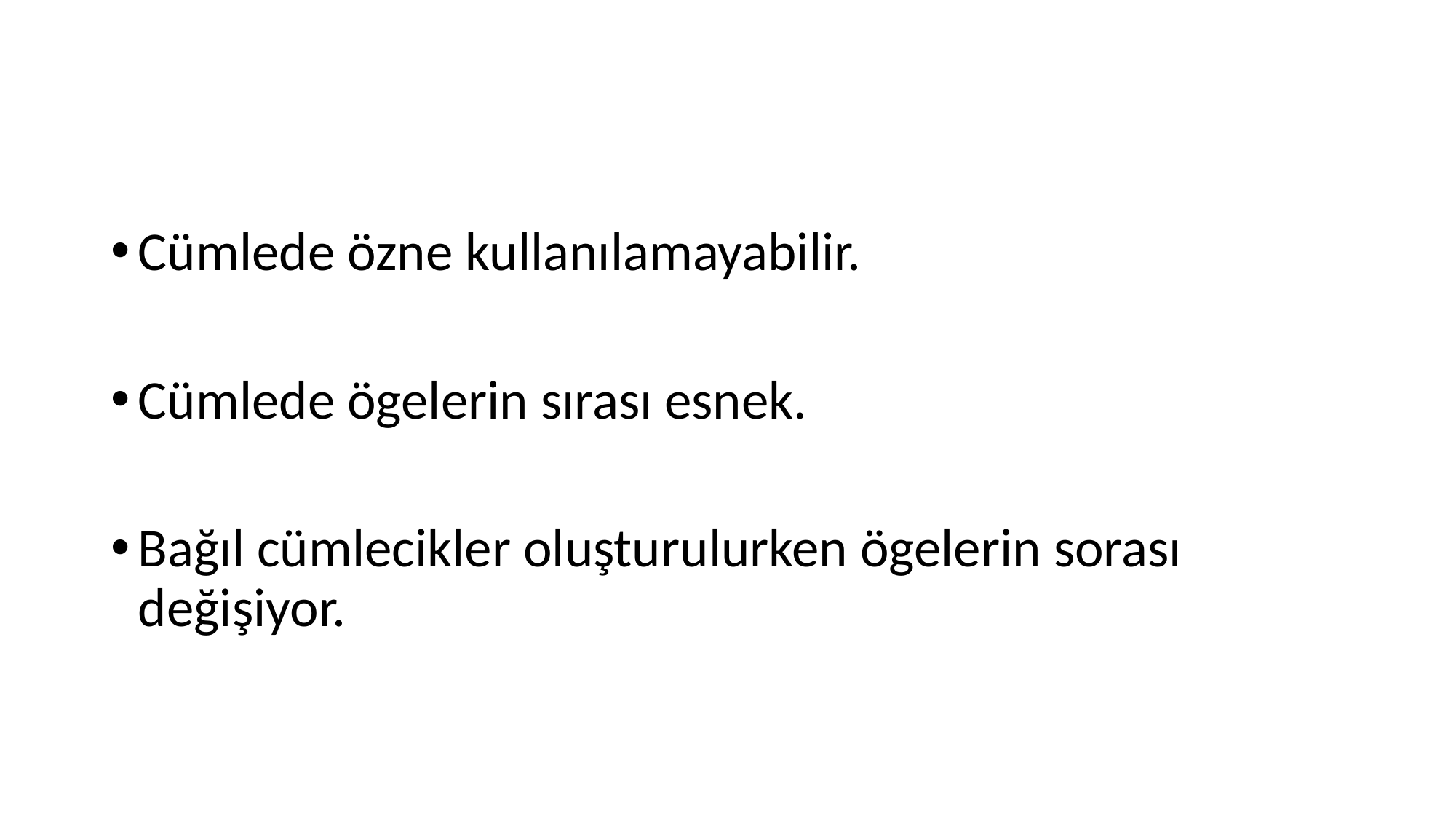

#
Cümlede özne kullanılamayabilir.

Cümlede ögelerin sırası esnek.

Bağıl cümlecikler oluşturulurken ögelerin sorası değişiyor.